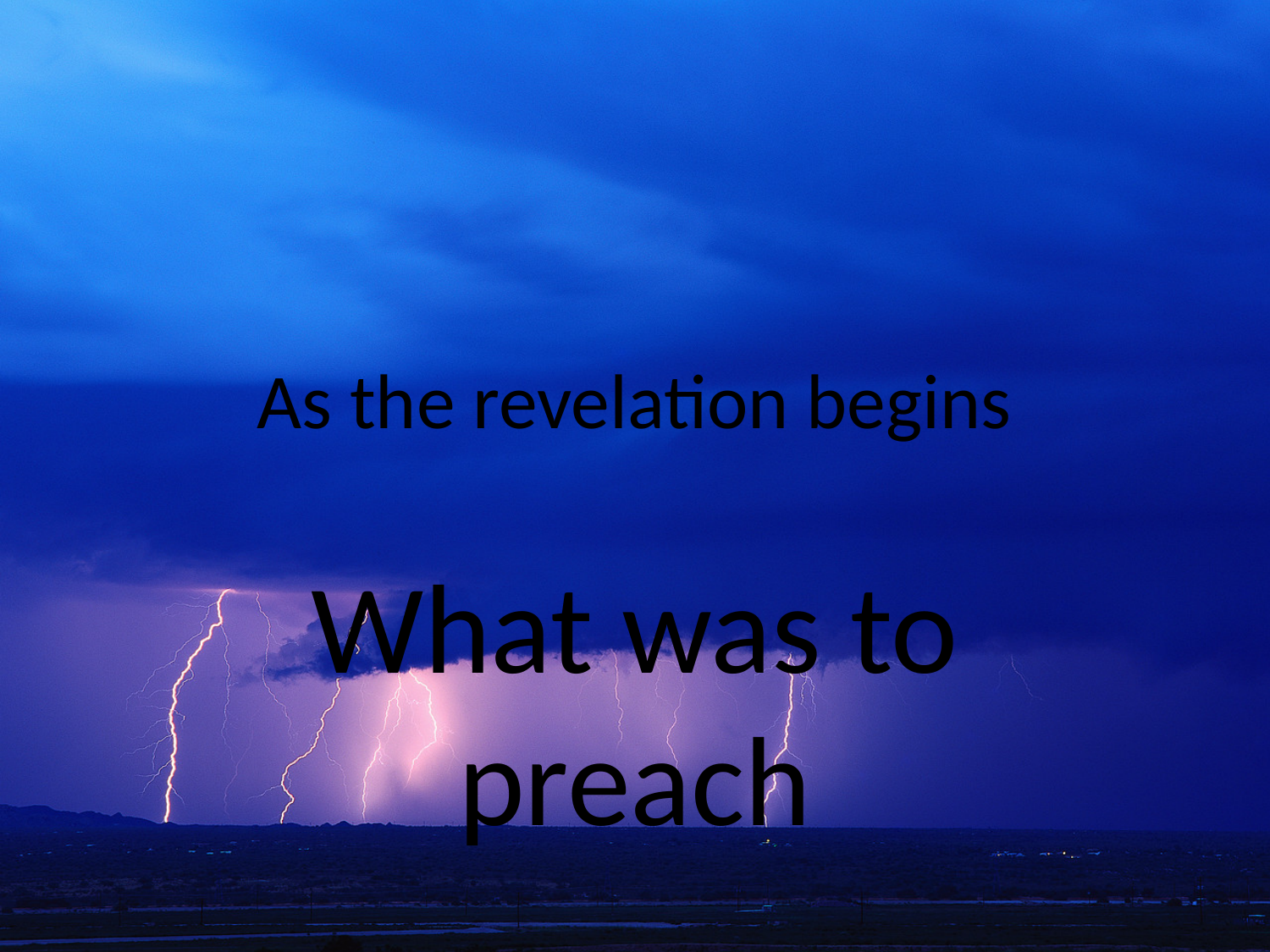

# As the revelation begins
What was to preach